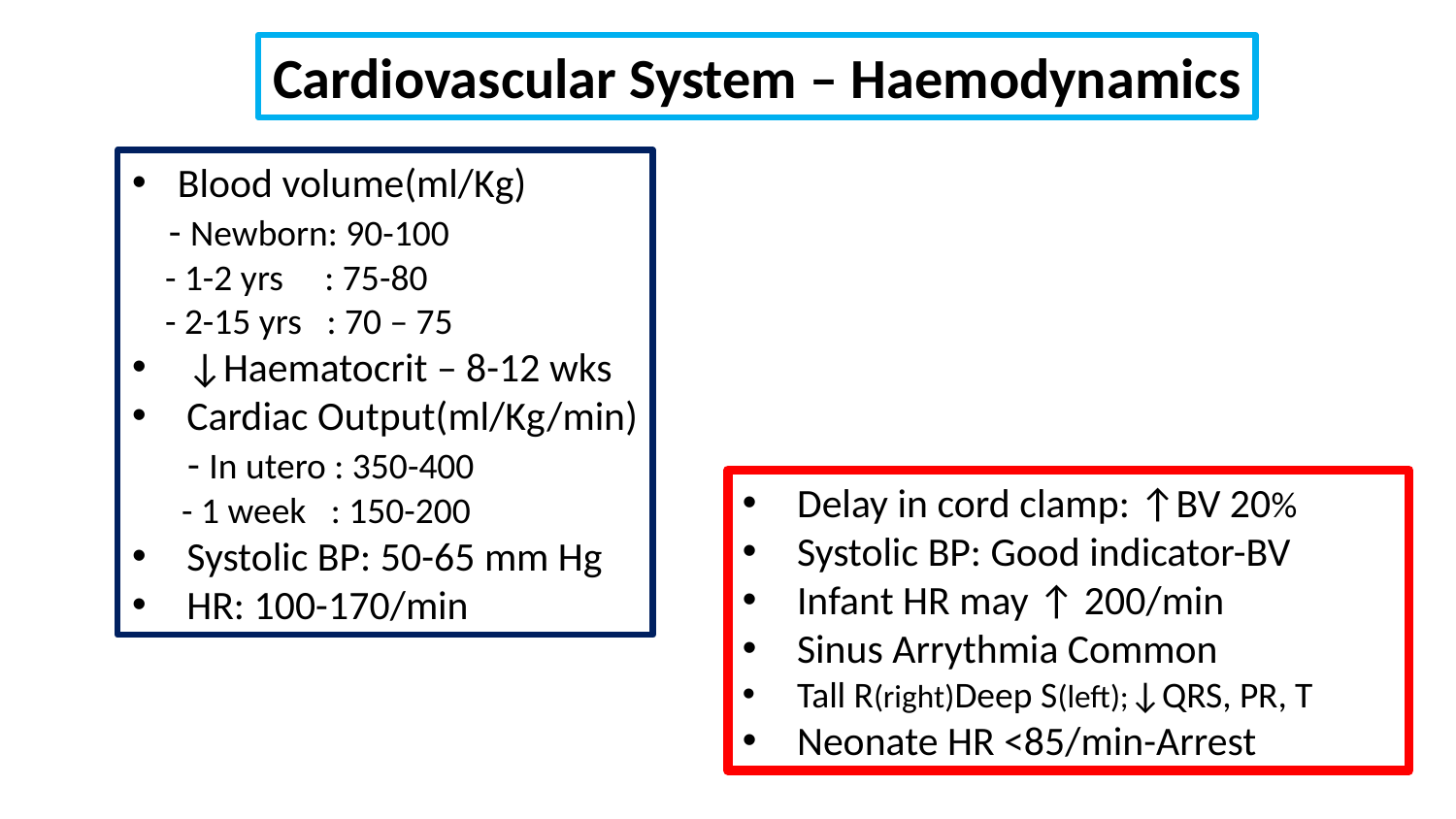

Cardiovascular System – Haemodynamics
Blood volume(ml/Kg)
    - Newborn: 90-100
    - 1-2 yrs     : 75-80
    - 2-15 yrs   : 70 – 75
↓Haematocrit – 8-12 wks
Cardiac Output(ml/Kg/min)
      - In utero : 350-400
      - 1 week   : 150-200
Systolic BP: 50-65 mm Hg
HR: 100-170/min
Delay in cord clamp: ↑BV 20%
Systolic BP: Good indicator-BV
Infant HR may ↑ 200/min
Sinus Arrythmia Common
Tall R(right)Deep S(left);↓QRS, PR, T
Neonate HR <85/min-Arrest